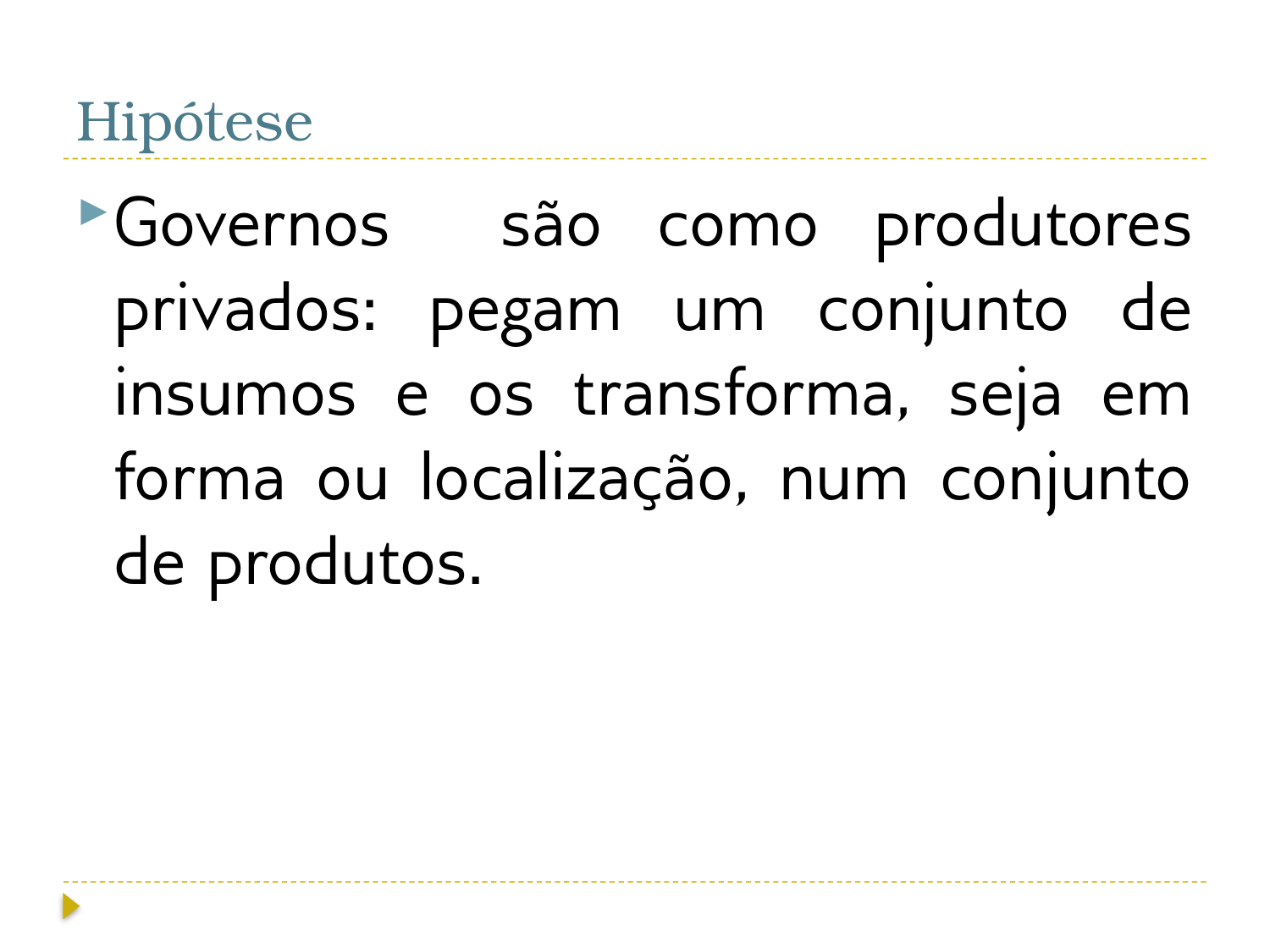

# Hipótese
Governos  são como produtores privados: pegam um conjunto de insumos e os transforma, seja em forma ou localização, num conjunto de produtos.